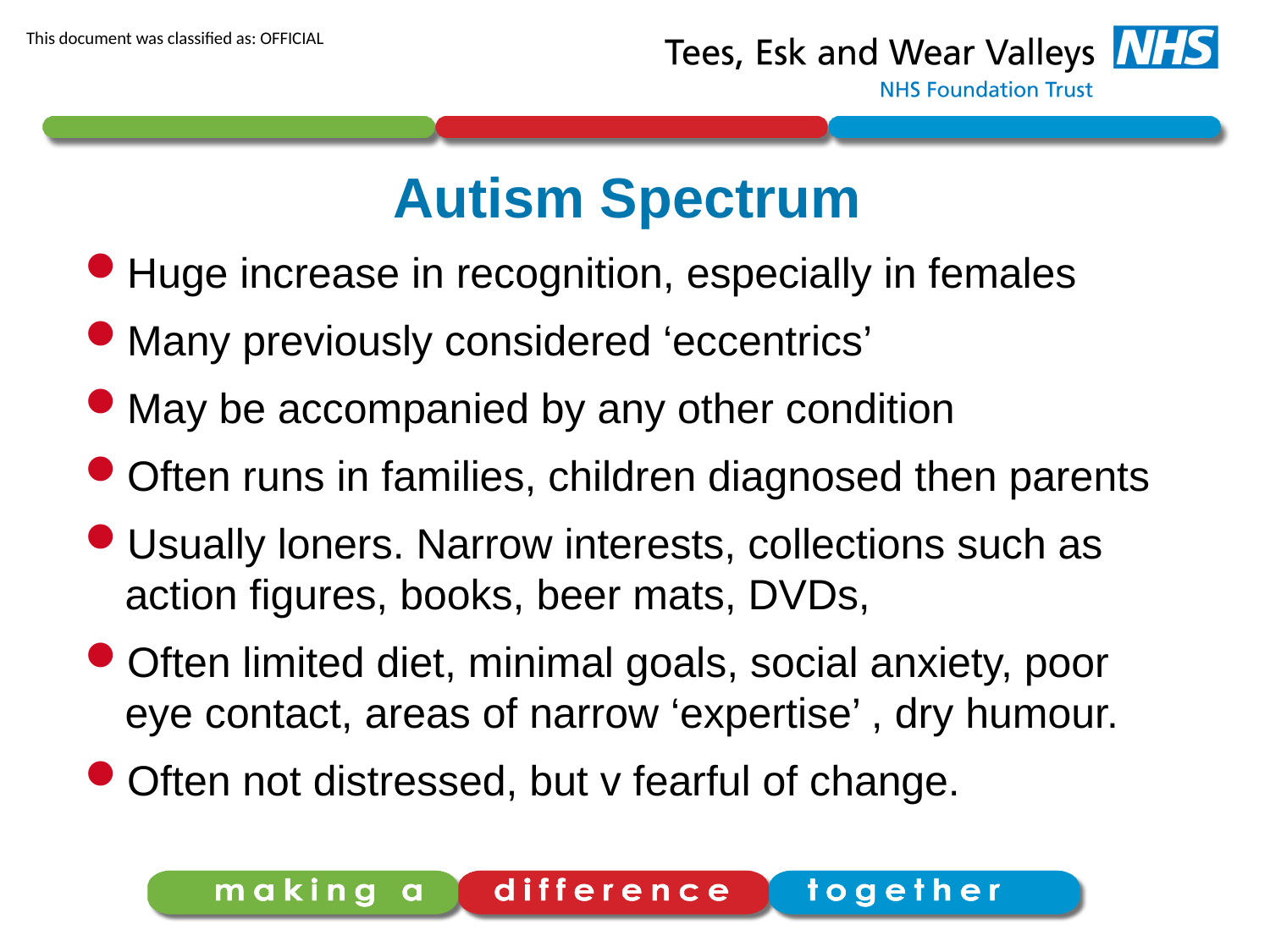

# Autism Spectrum
Huge increase in recognition, especially in females
Many previously considered ‘eccentrics’
May be accompanied by any other condition
Often runs in families, children diagnosed then parents
Usually loners. Narrow interests, collections such as action figures, books, beer mats, DVDs,
Often limited diet, minimal goals, social anxiety, poor eye contact, areas of narrow ‘expertise’ , dry humour.
Often not distressed, but v fearful of change.